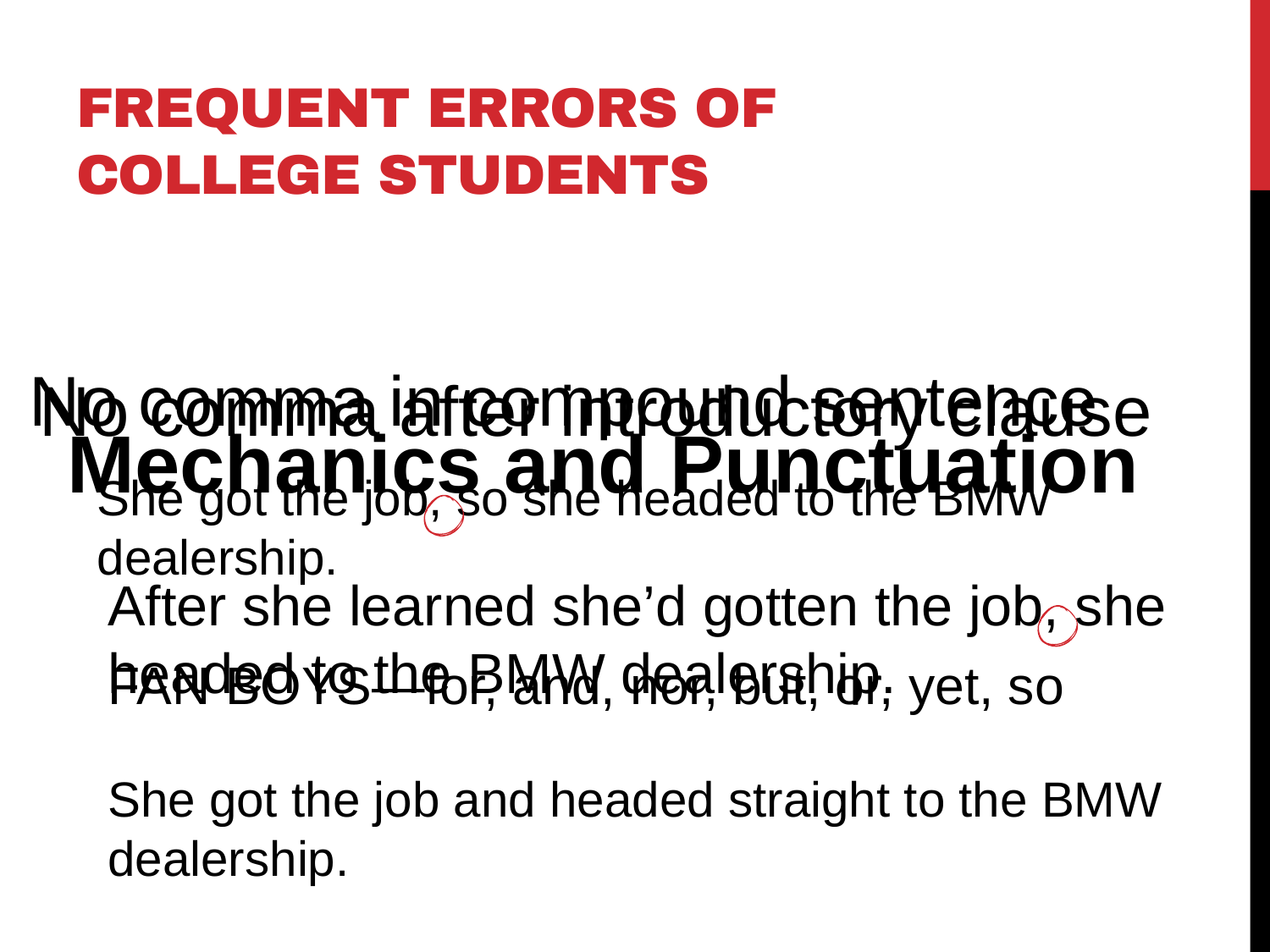

# Frequent errors of college students
No comma in compound sentence
No comma after introductory clause

Mechanics and Punctuation

She got the job, so she headed to the BMW dealership.

After she learned she’d gotten the job, she headed to the BMW dealership.

FAN BOYS—for, and, nor, but, or, yet, so
She got the job and headed straight to the BMW dealership.